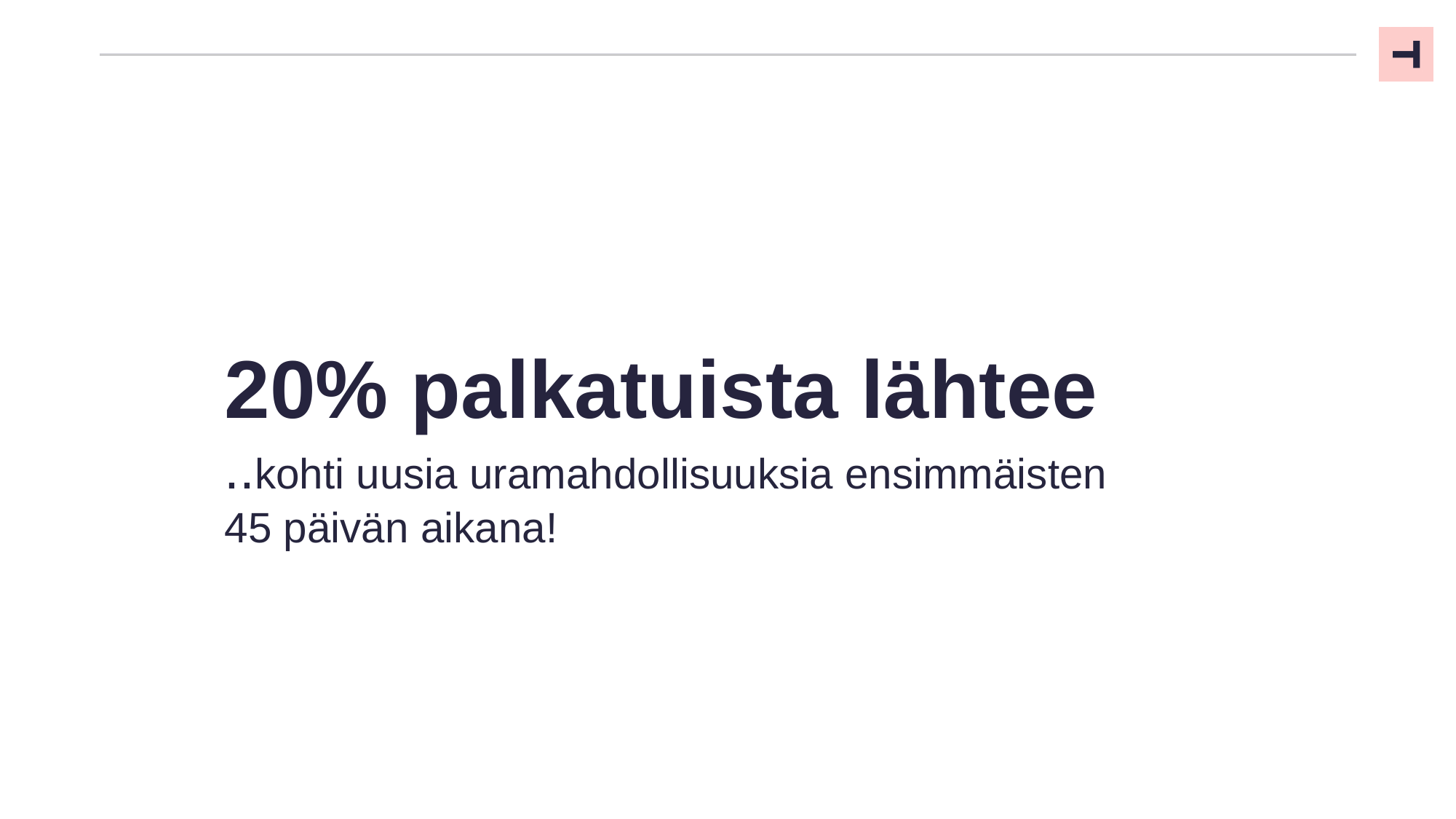

02
20% palkatuista lähtee
..kohti uusia uramahdollisuuksia ensimmäisten
45 päivän aikana!